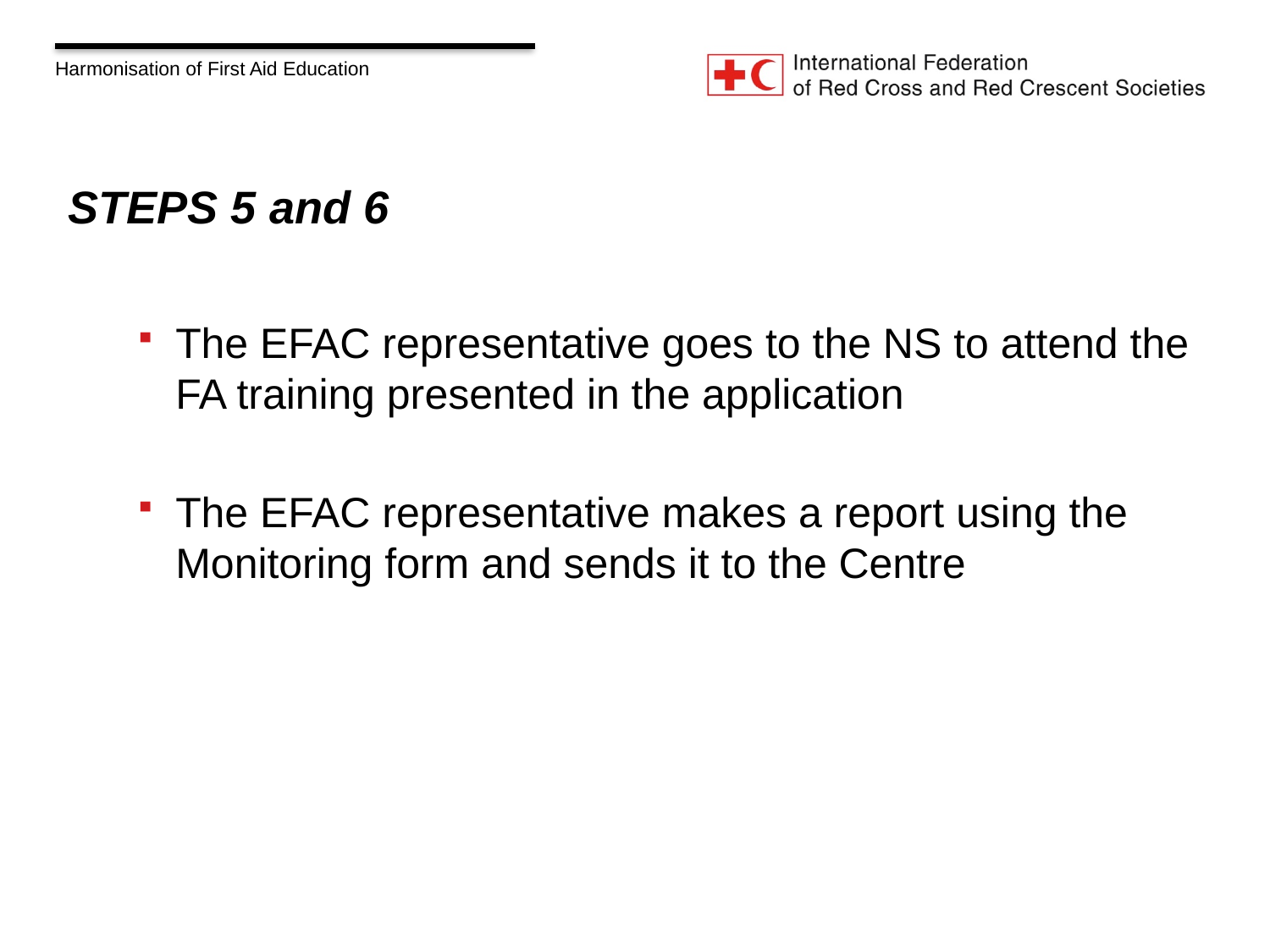

# STEPS 5 and 6
The EFAC representative goes to the NS to attend the FA training presented in the application

The EFAC representative makes a report using the Monitoring form and sends it to the Centre